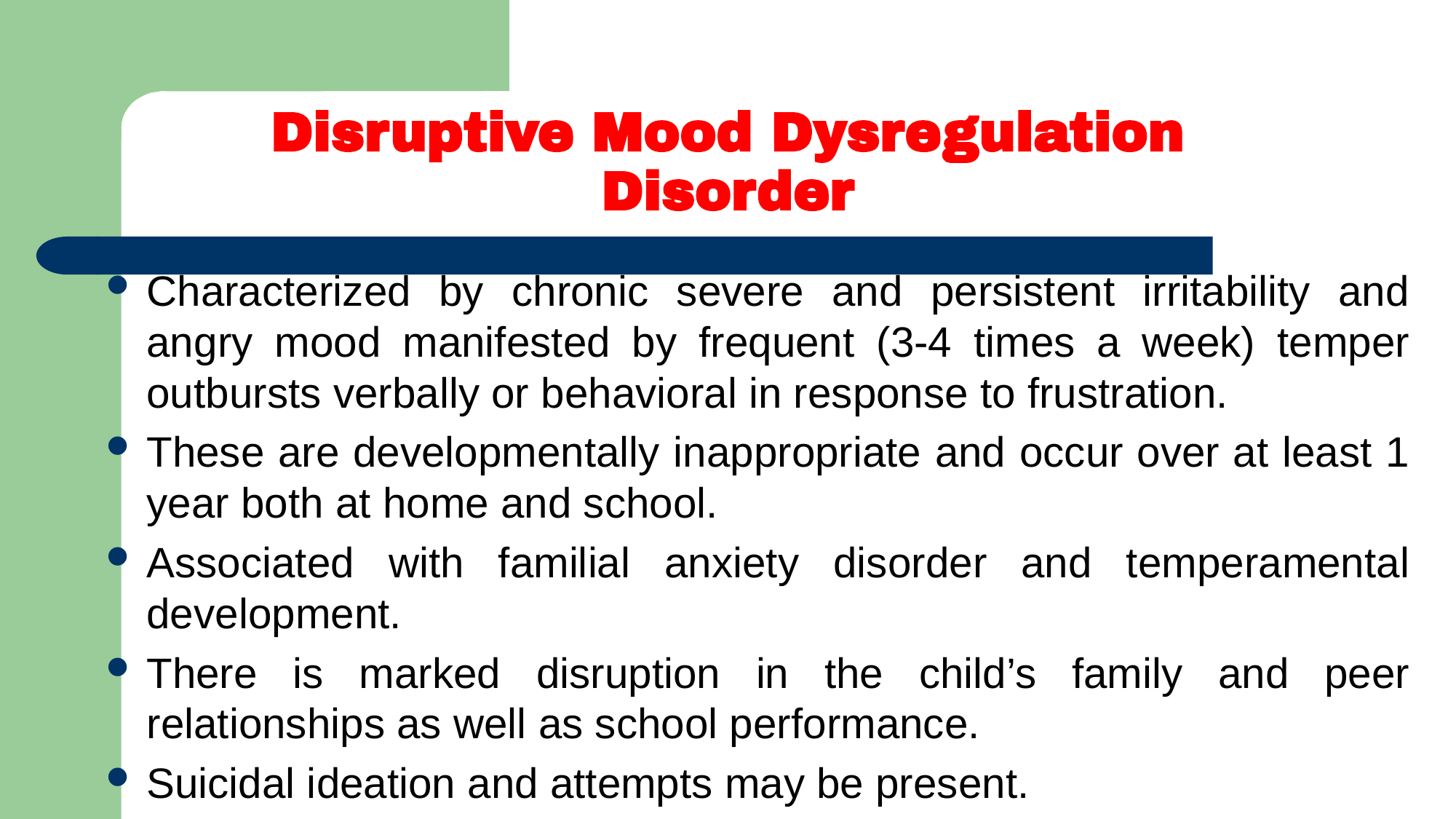

# Disruptive Mood Dysregulation Disorder
Characterized by chronic severe and persistent irritability and angry mood manifested by frequent (3-4 times a week) temper outbursts verbally or behavioral in response to frustration.
These are developmentally inappropriate and occur over at least 1 year both at home and school.
Associated with familial anxiety disorder and temperamental development.
There is marked disruption in the child’s family and peer relationships as well as school performance.
Suicidal ideation and attempts may be present.